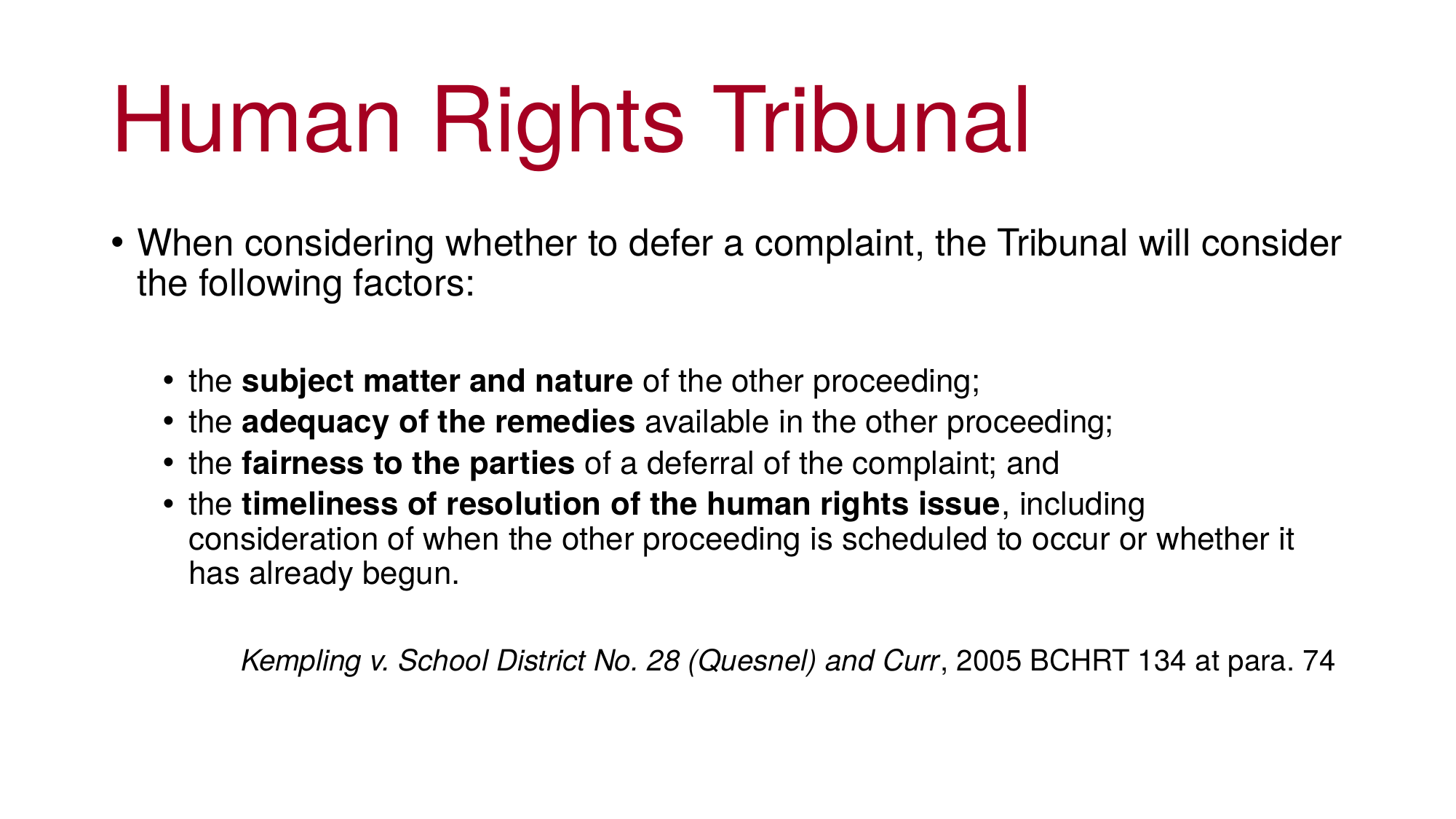

# Human Rights Tribunal
When considering whether to defer a complaint, the Tribunal will consider the following factors:

the subject matter and nature of the other proceeding;
the adequacy of the remedies available in the other proceeding;
the fairness to the parties of a deferral of the complaint; and
the timeliness of resolution of the human rights issue, including consideration of when the other proceeding is scheduled to occur or whether it has already begun.

Kempling v. School District No. 28 (Quesnel) and Curr, 2005 BCHRT 134 at para. 74